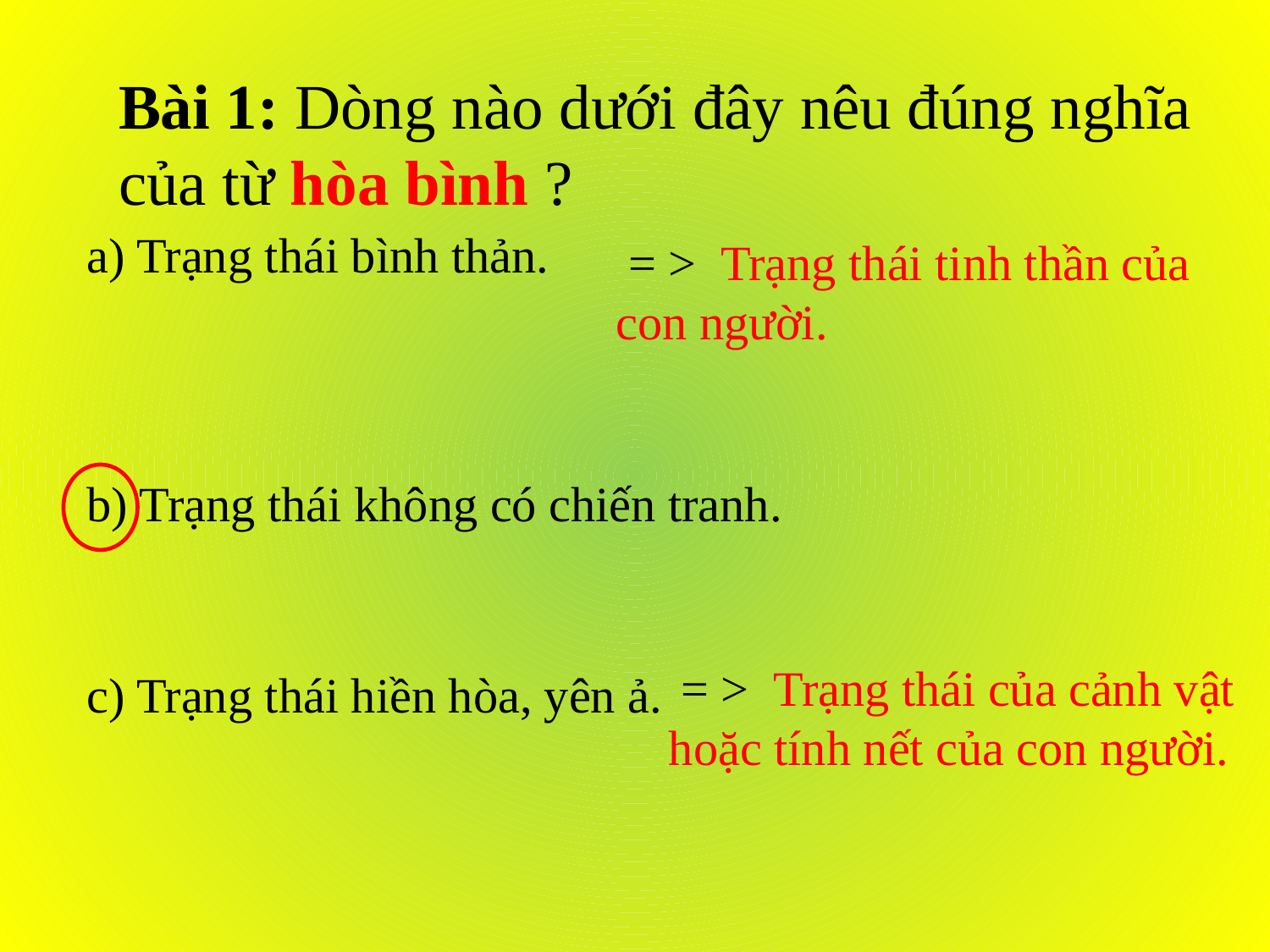

Bài 1: Dòng nào dưới đây nêu đúng nghĩa của từ hòa bình ?
a) Trạng thái bình thản.
 = >  Trạng thái tinh thần của
con người.
b) Trạng thái không có chiến tranh.

c) Trạng thái hiền hòa, yên ả.
 = >  Trạng thái của cảnh vật
hoặc tính nết của con người.